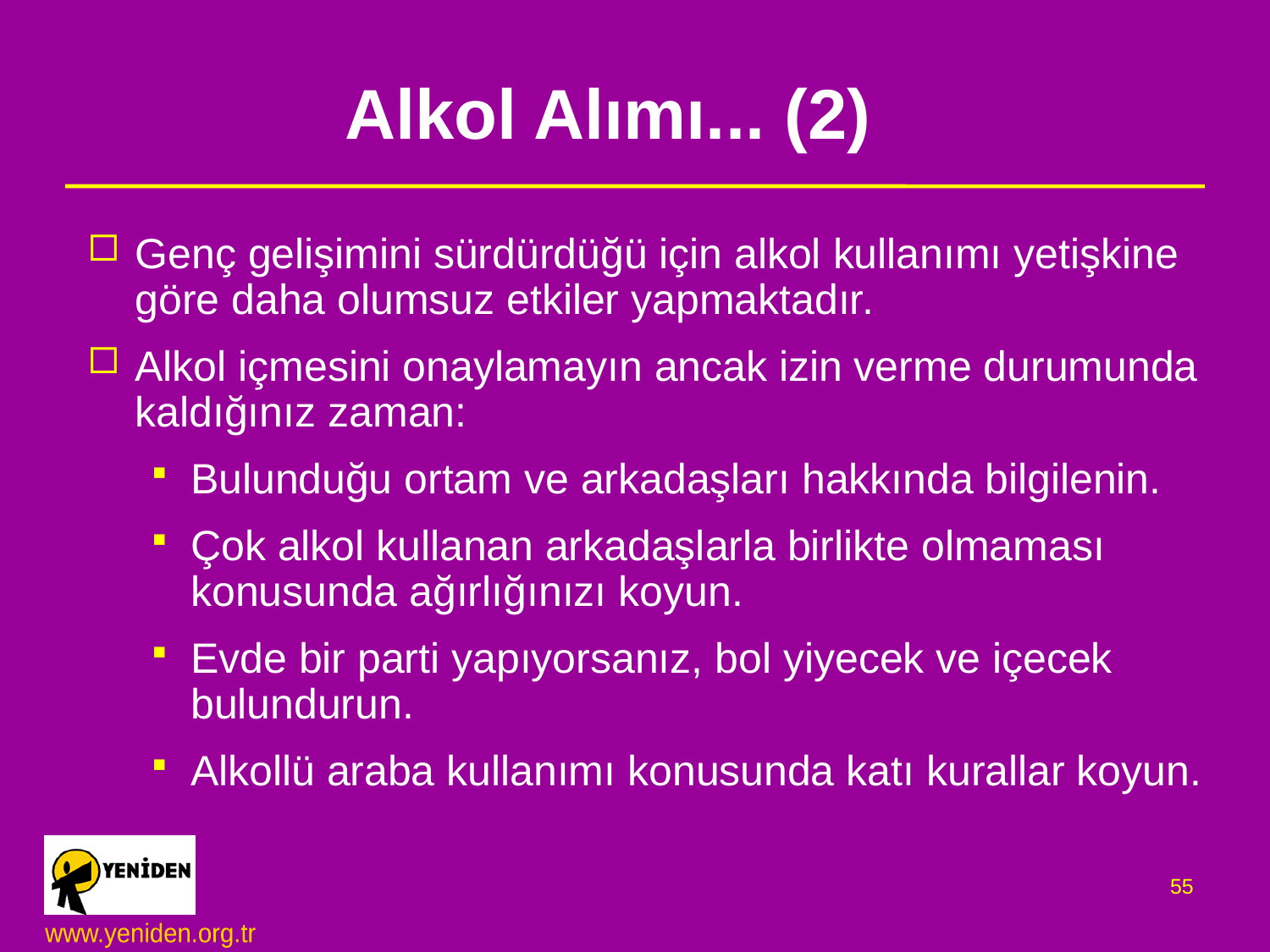

# Alkol Alımı... (2)

Genç gelişimini sürdürdüğü için alkol kullanımı yetişkine göre daha olumsuz etkiler yapmaktadır.
Alkol içmesini onaylamayın ancak izin verme durumunda kaldığınız zaman:
Bulunduğu ortam ve arkadaşları hakkında bilgilenin.
Çok alkol kullanan arkadaşlarla birlikte olmaması konusunda ağırlığınızı koyun.
Evde bir parti yapıyorsanız, bol yiyecek ve içecek bulundurun.
Alkollü araba kullanımı konusunda katı kurallar koyun.
55